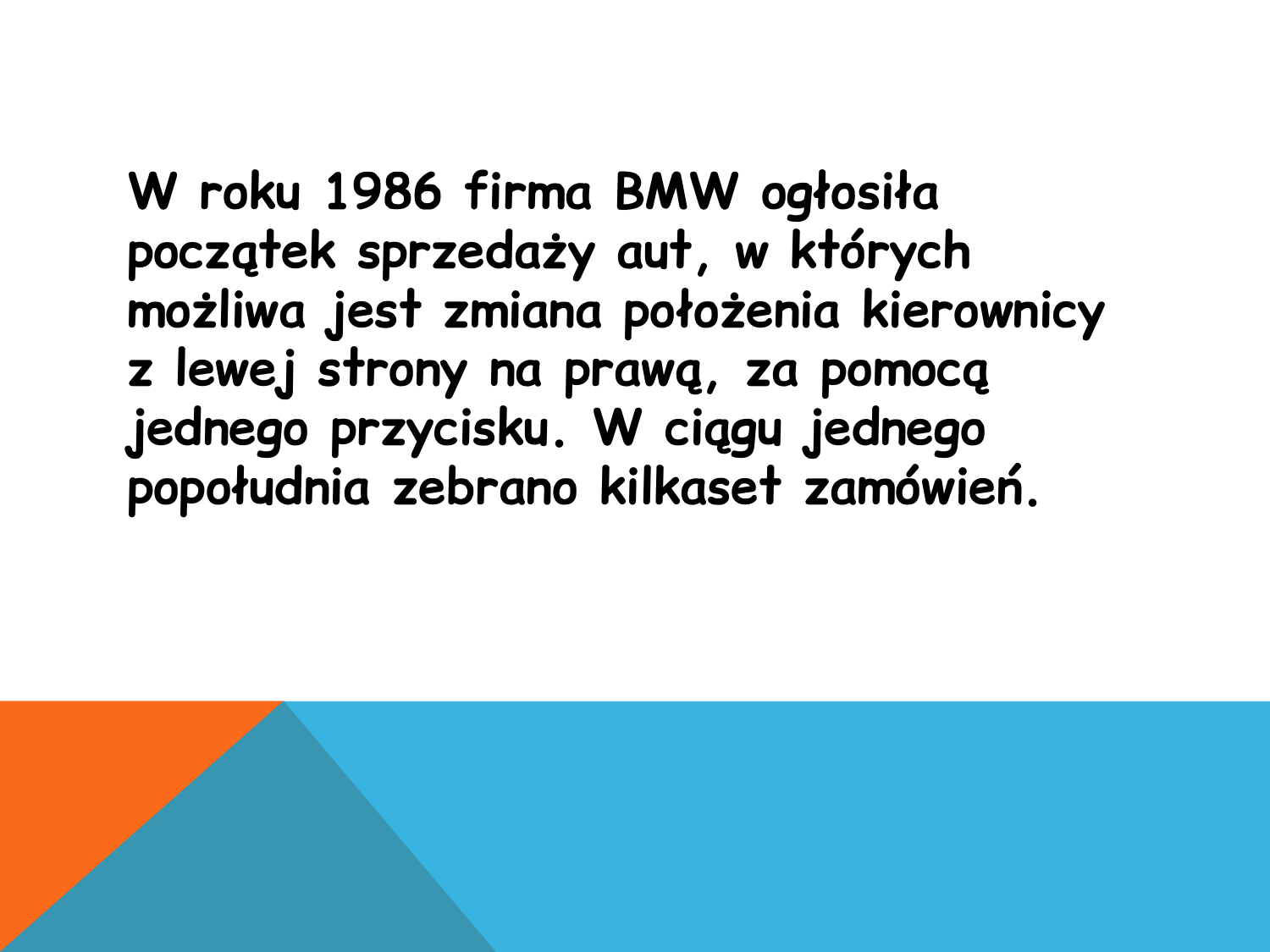

W roku 1986 firma BMW ogłosiła początek sprzedaży aut, w których możliwa jest zmiana położenia kierownicy z lewej strony na prawą, za pomocą jednego przycisku. W ciągu jednego popołudnia zebrano kilkaset zamówień.